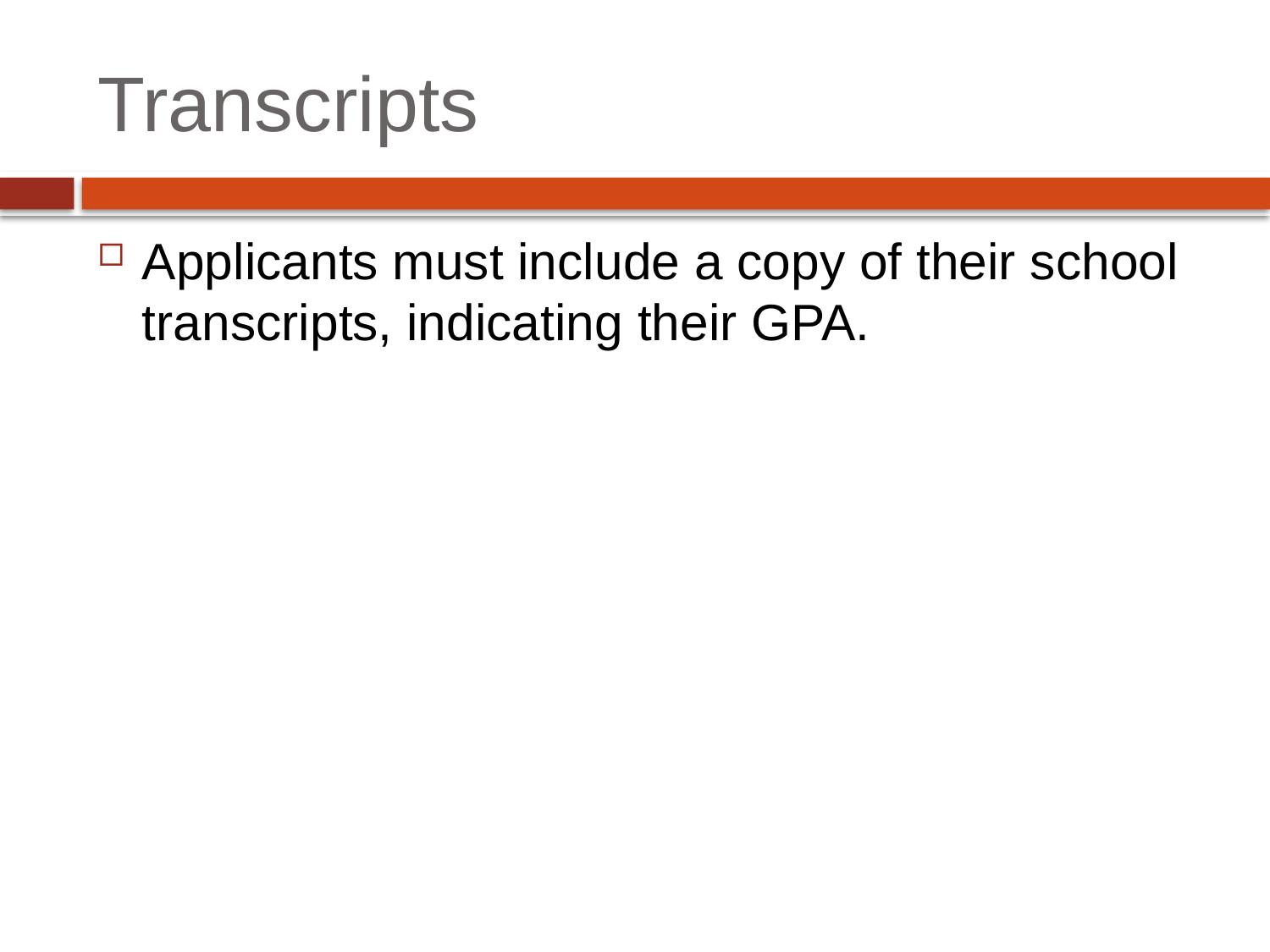

# Transcripts
Applicants must include a copy of their school transcripts, indicating their GPA.